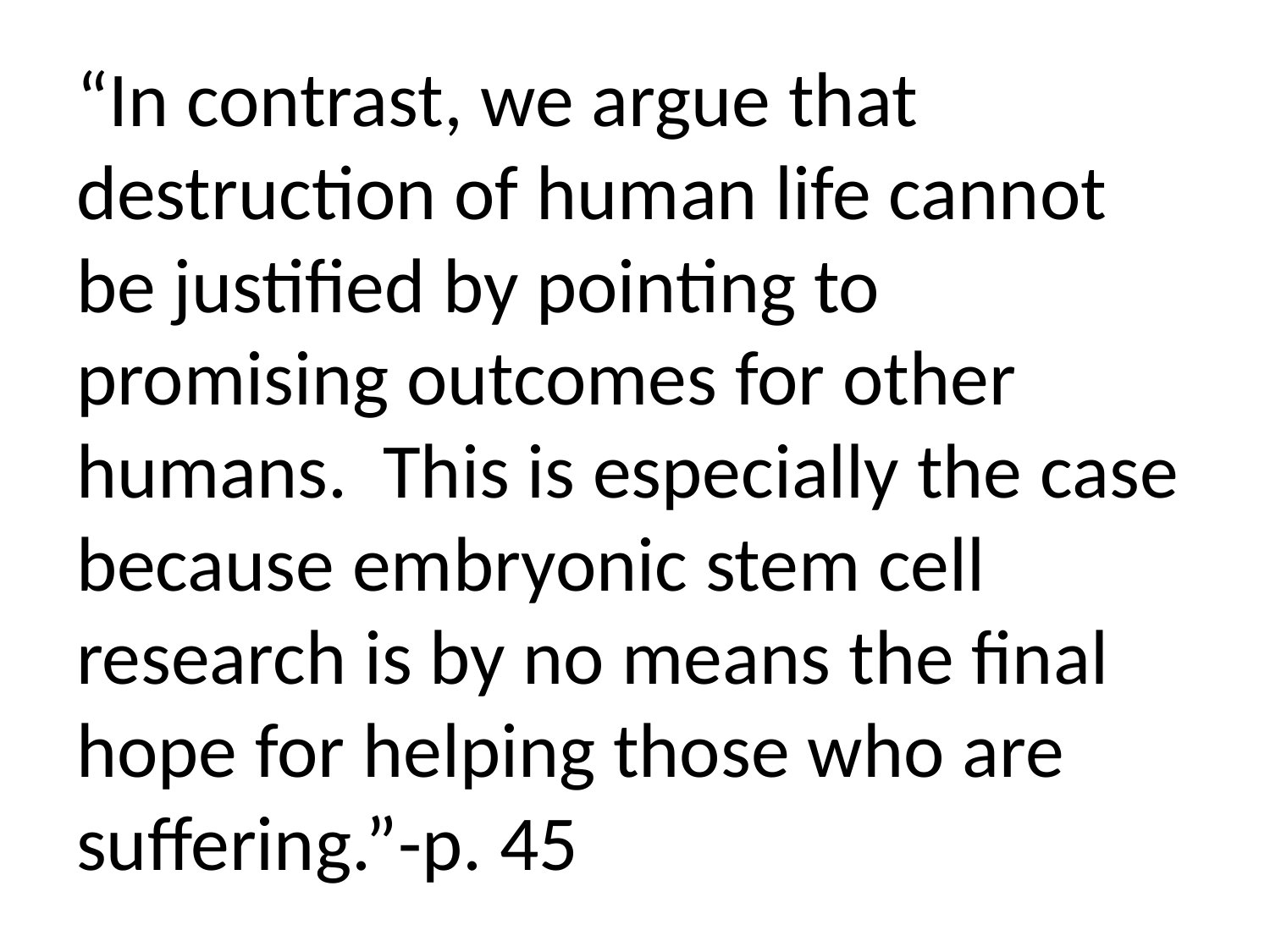

“In contrast, we argue that destruction of human life cannot be justified by pointing to promising outcomes for other humans.  This is especially the case because embryonic stem cell research is by no means the final hope for helping those who are suffering.”-p. 45